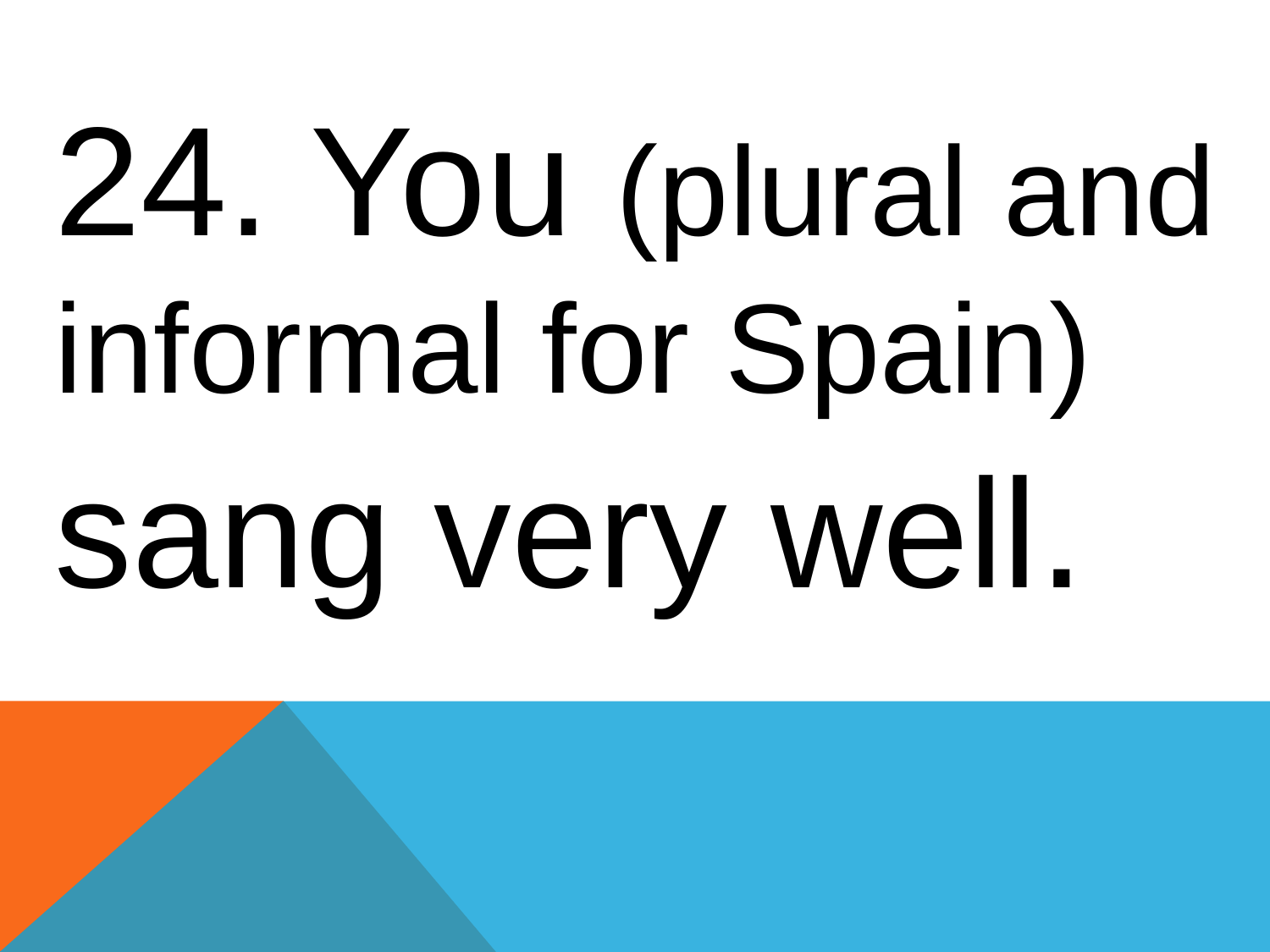

24. You (plural and informal for Spain) sang very well.